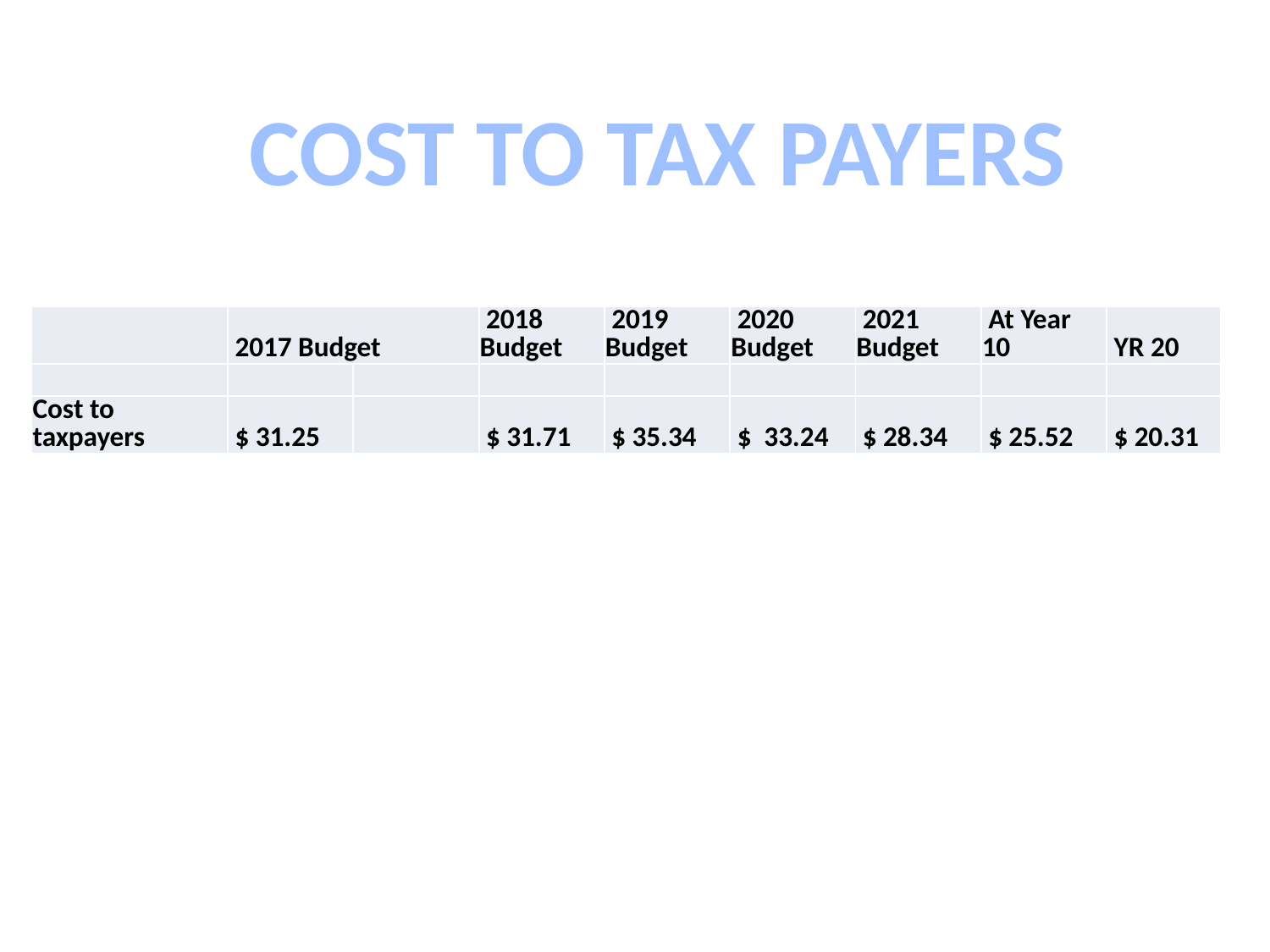

COST TO TAX PAYERS
|  | 2017 Budget |  | 2018 Budget | 2019 Budget | 2020 Budget | 2021 Budget | At Year 10 | YR 20 |
| --- | --- | --- | --- | --- | --- | --- | --- | --- |
|  |  |  |  |  |  |  |  |  |
| Cost to taxpayers | $ 31.25 |  | $ 31.71 | $ 35.34 | $ 33.24 | $ 28.34 | $ 25.52 | $ 20.31 |